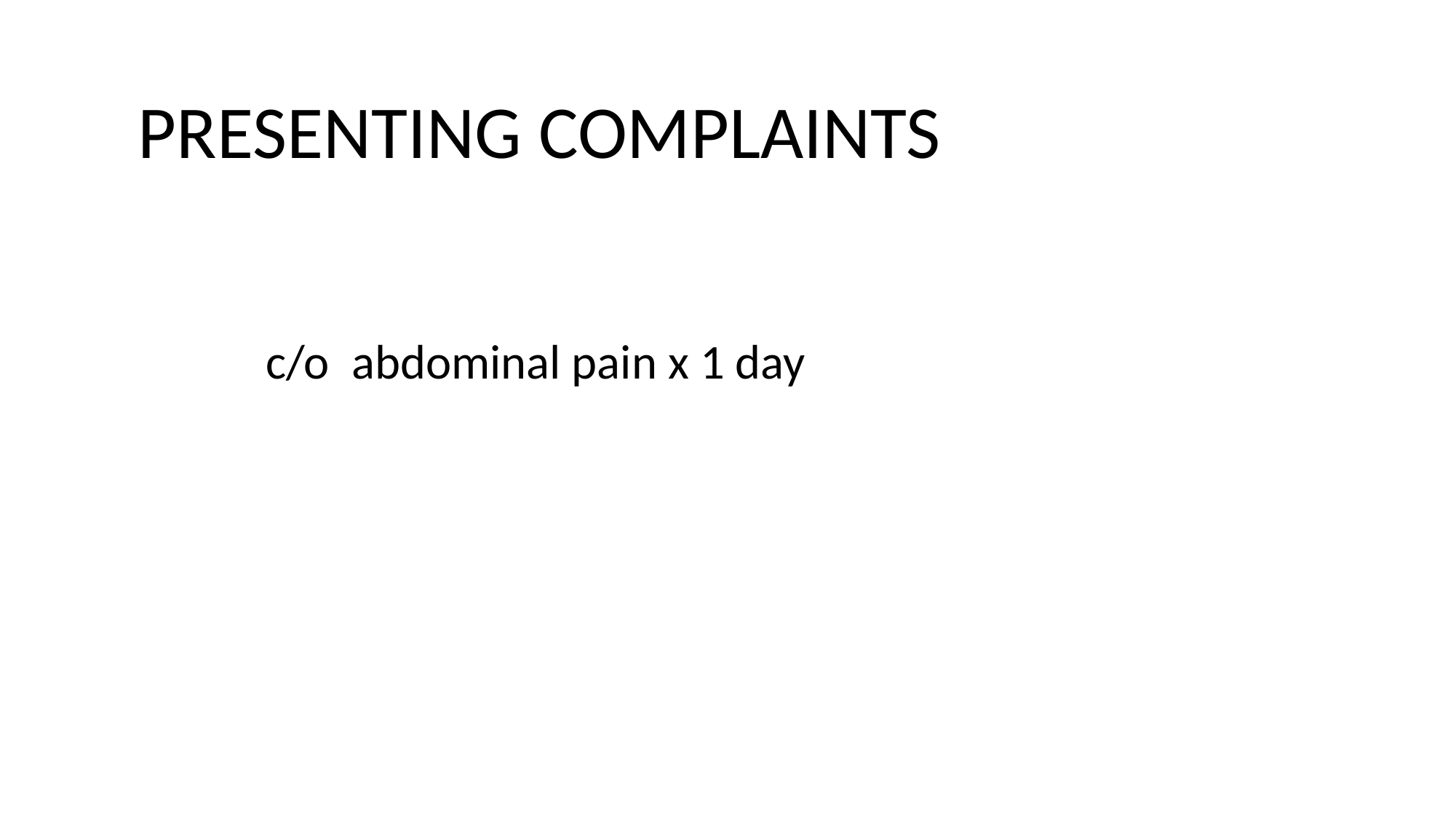

# PRESENTING COMPLAINTS

	c/o  abdominal pain x 1 day